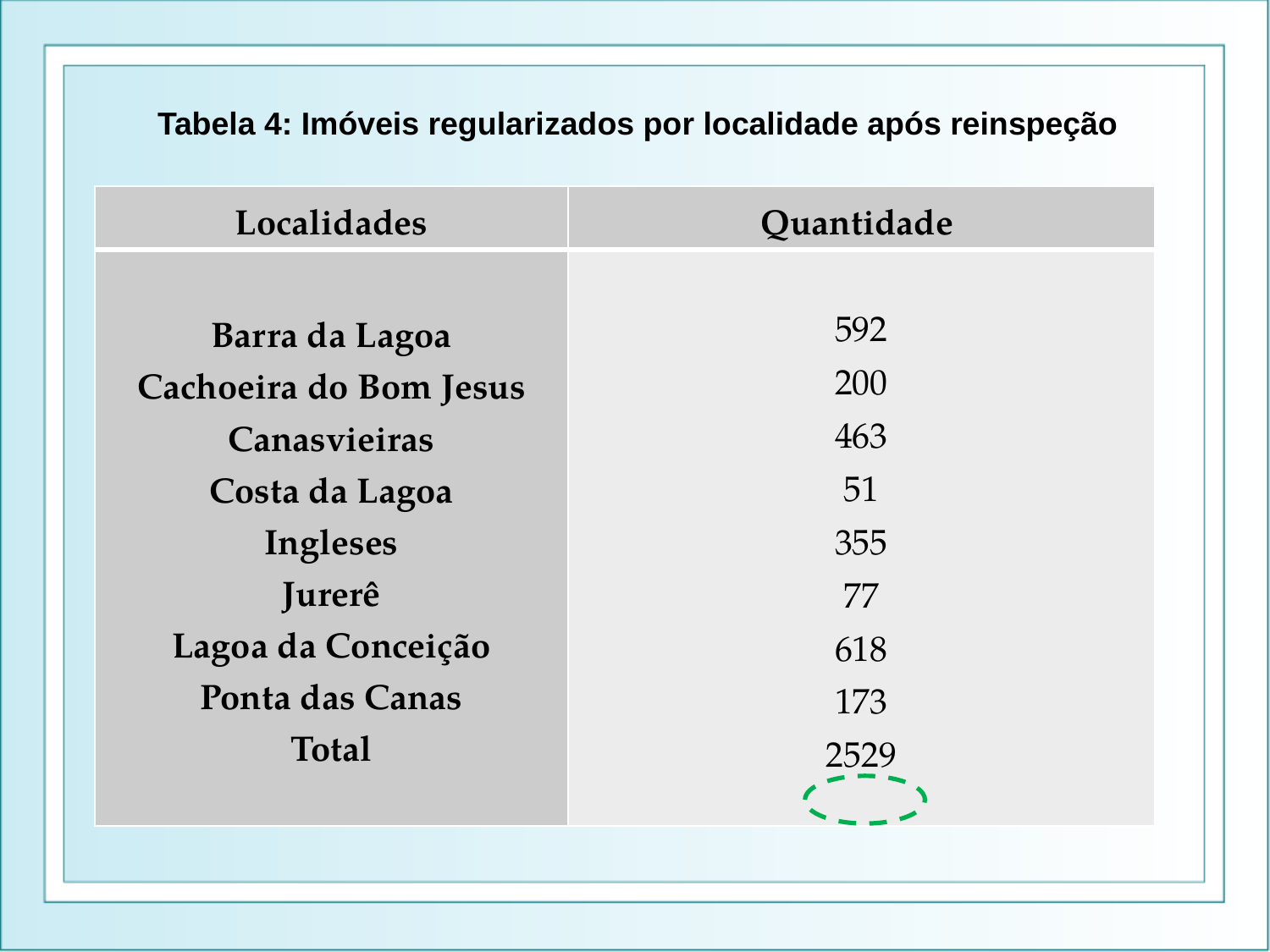

Tabela 4: Imóveis regularizados por localidade após reinspeção

| Localidades | Quantidade |
| --- | --- |
| Barra da Lagoa Cachoeira do Bom Jesus Canasvieiras Costa da Lagoa Ingleses Jurerê Lagoa da Conceição Ponta das Canas Total | 592 200 463 51 355 77 618 173 2529 |